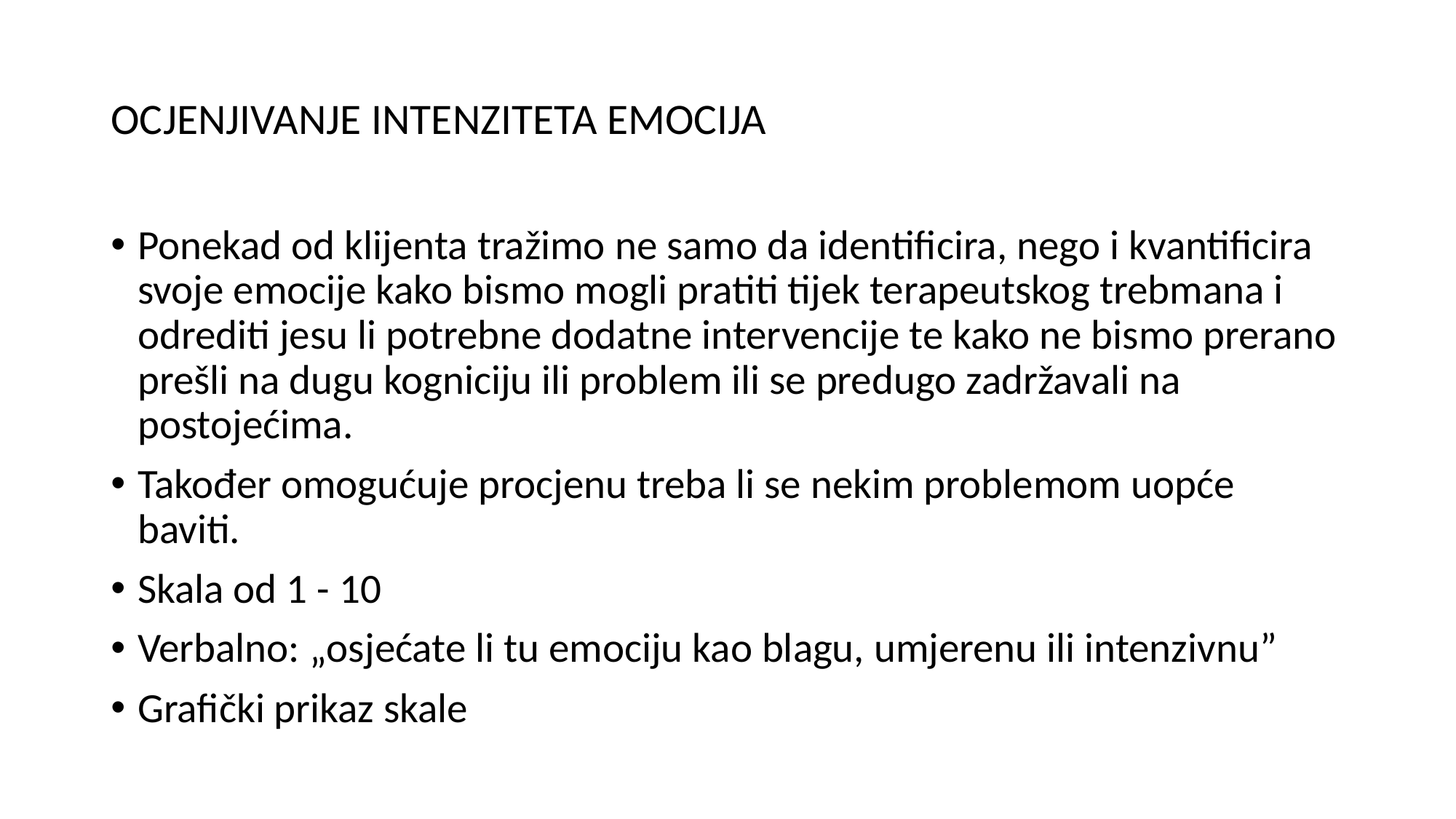

# OCJENJIVANJE INTENZITETA EMOCIJA
Ponekad od klijenta tražimo ne samo da identificira, nego i kvantificira svoje emocije kako bismo mogli pratiti tijek terapeutskog trebmana i odrediti jesu li potrebne dodatne intervencije te kako ne bismo prerano prešli na dugu kogniciju ili problem ili se predugo zadržavali na postojećima.
Također omogućuje procjenu treba li se nekim problemom uopće baviti.
Skala od 1 - 10
Verbalno: „osjećate li tu emociju kao blagu, umjerenu ili intenzivnu”
Grafički prikaz skale